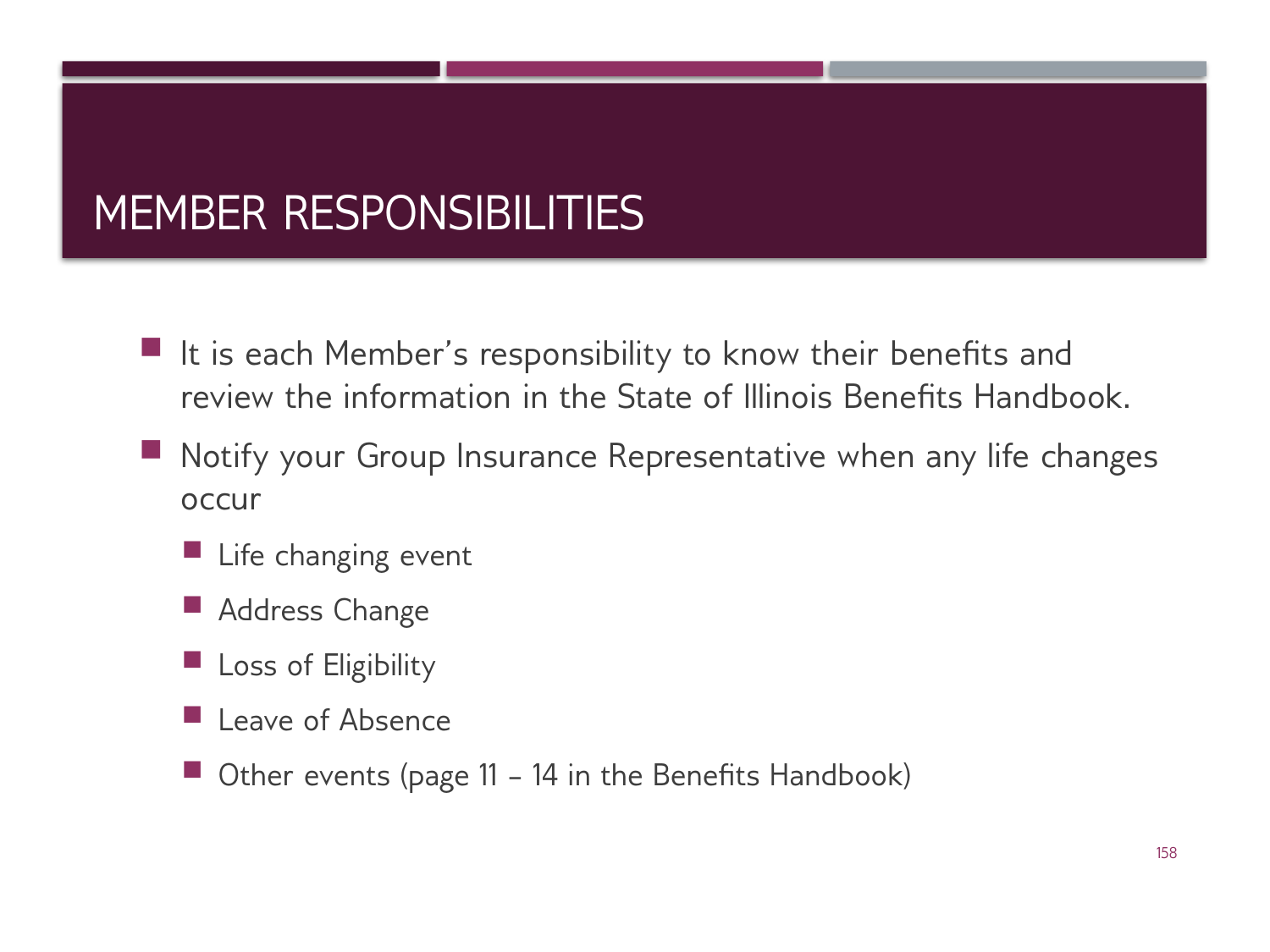

# Member Responsibilities
It is each Member’s responsibility to know their benefits and review the information in the State of Illinois Benefits Handbook.
Notify your Group Insurance Representative when any life changes occur
Life changing event
Address Change
Loss of Eligibility
Leave of Absence
Other events (page 11 – 14 in the Benefits Handbook)
158